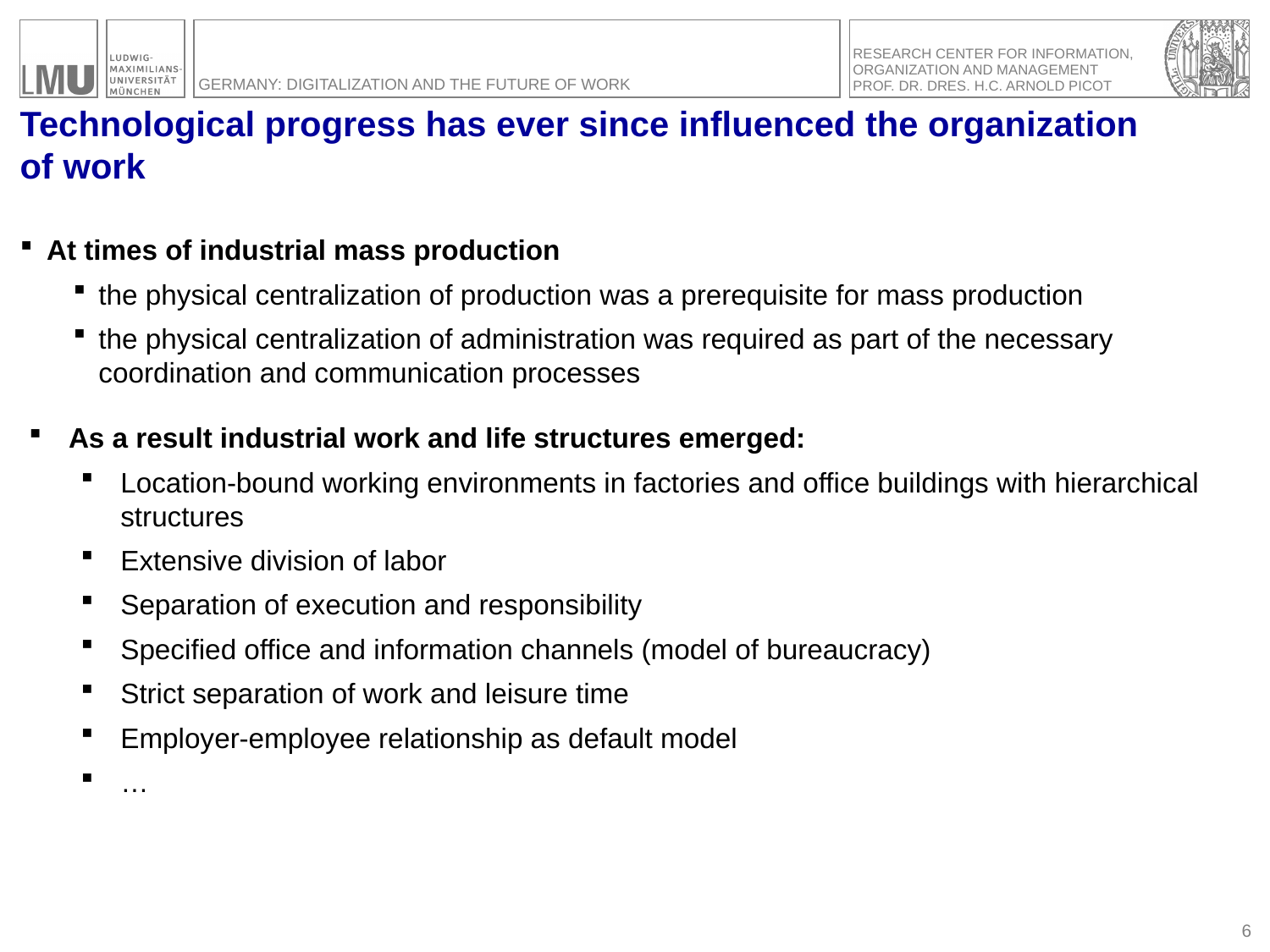

# Technological progress has ever since influenced the organization of work
At times of industrial mass production
the physical centralization of production was a prerequisite for mass production
the physical centralization of administration was required as part of the necessary coordination and communication processes
As a result industrial work and life structures emerged:
Location-bound working environments in factories and office buildings with hierarchical structures
Extensive division of labor
Separation of execution and responsibility
Specified office and information channels (model of bureaucracy)
Strict separation of work and leisure time
Employer-employee relationship as default model
…
6